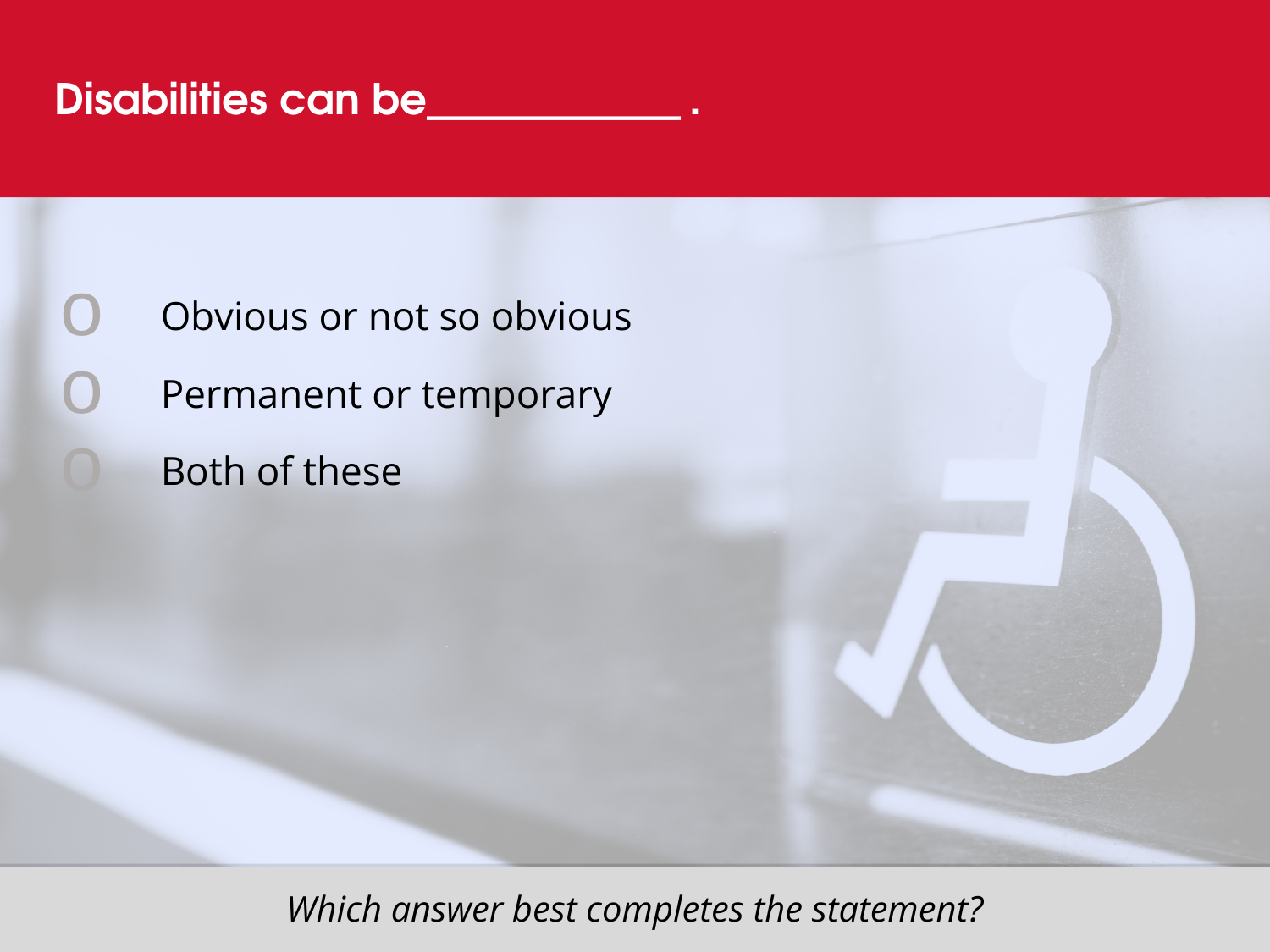

# Disabilities can be____________	.

Obvious or not so obvious
Permanent or temporary
Both of these